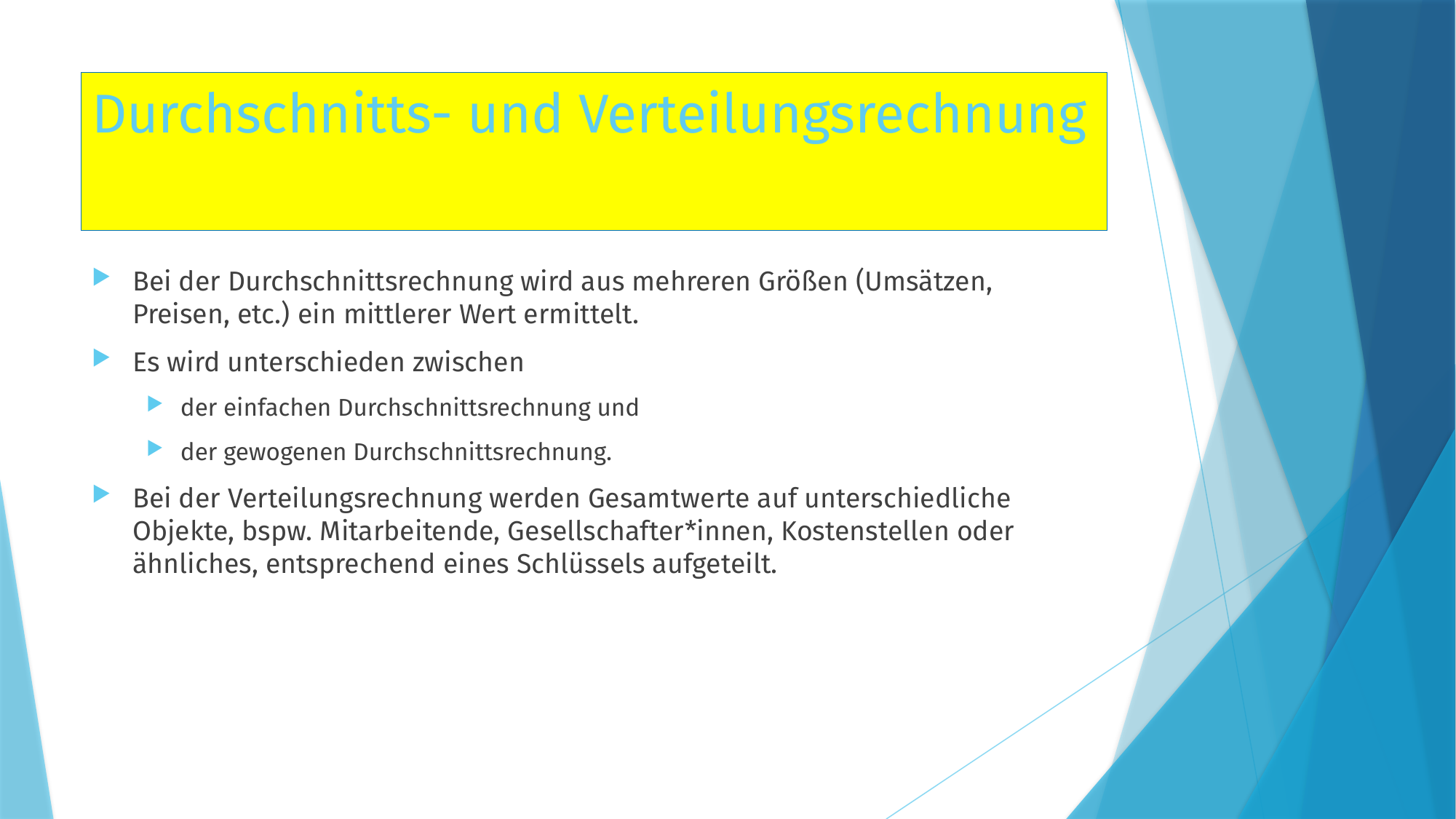

# Durchschnitts- und Verteilungsrechnung
Bei der Durchschnittsrechnung wird aus mehreren Größen (Umsätzen, Preisen, etc.) ein mittlerer Wert ermittelt.
Es wird unterschieden zwischen
der einfachen Durchschnittsrechnung und
der gewogenen Durchschnittsrechnung.
Bei der Verteilungsrechnung werden Gesamtwerte auf unterschiedliche Objekte, bspw. Mitarbeitende, Gesellschafter*innen, Kostenstellen oder ähnliches, entsprechend eines Schlüssels aufgeteilt.